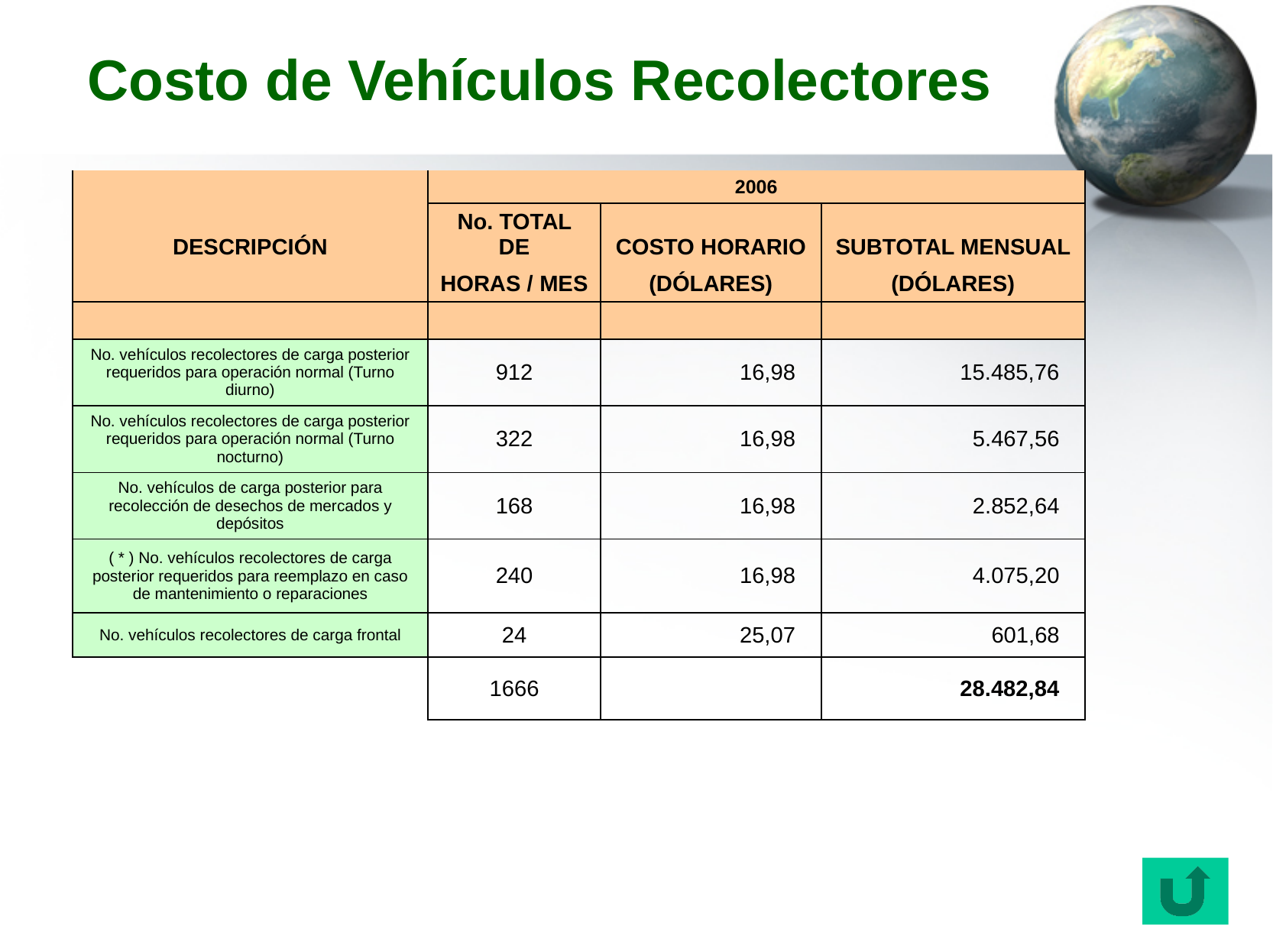

# Costo de Vehículos Recolectores
|  | 2006 |  |  |
| --- | --- | --- | --- |
| DESCRIPCIÓN | No. TOTAL DE | COSTO HORARIO | SUBTOTAL MENSUAL |
|  | HORAS / MES | (DÓLARES) | (DÓLARES) |
|  |  |  |  |
| No. vehículos recolectores de carga posterior requeridos para operación normal (Turno diurno) | 912 | 16,98 | 15.485,76 |
| No. vehículos recolectores de carga posterior requeridos para operación normal (Turno nocturno) | 322 | 16,98 | 5.467,56 |
| No. vehículos de carga posterior para recolección de desechos de mercados y depósitos | 168 | 16,98 | 2.852,64 |
| ( \* ) No. vehículos recolectores de carga posterior requeridos para reemplazo en caso de mantenimiento o reparaciones | 240 | 16,98 | 4.075,20 |
| No. vehículos recolectores de carga frontal | 24 | 25,07 | 601,68 |
|  | 1666 |  | 28.482,84 |